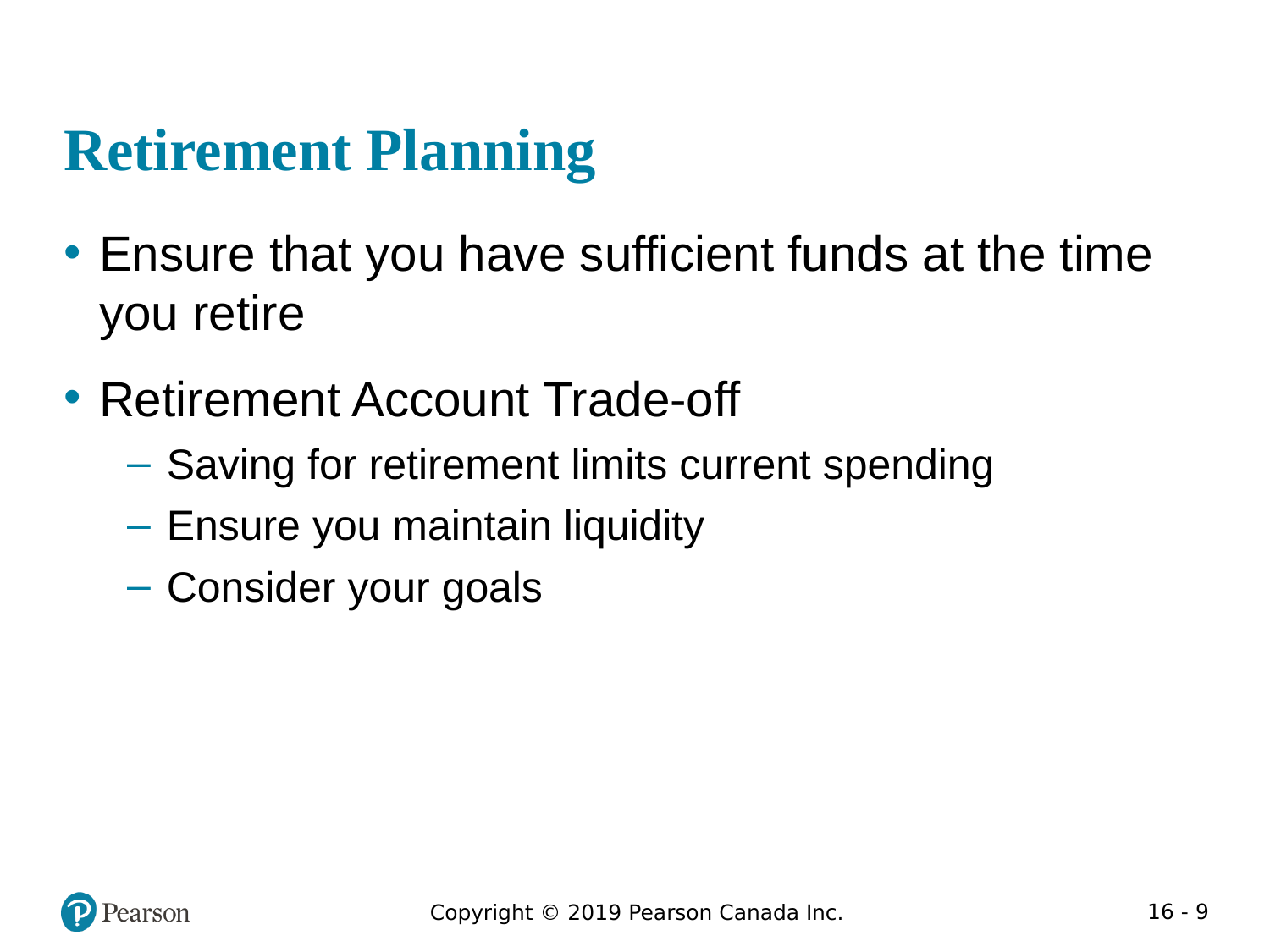

# Retirement Planning
Ensure that you have sufficient funds at the time you retire
Retirement Account Trade-off
Saving for retirement limits current spending
Ensure you maintain liquidity
Consider your goals